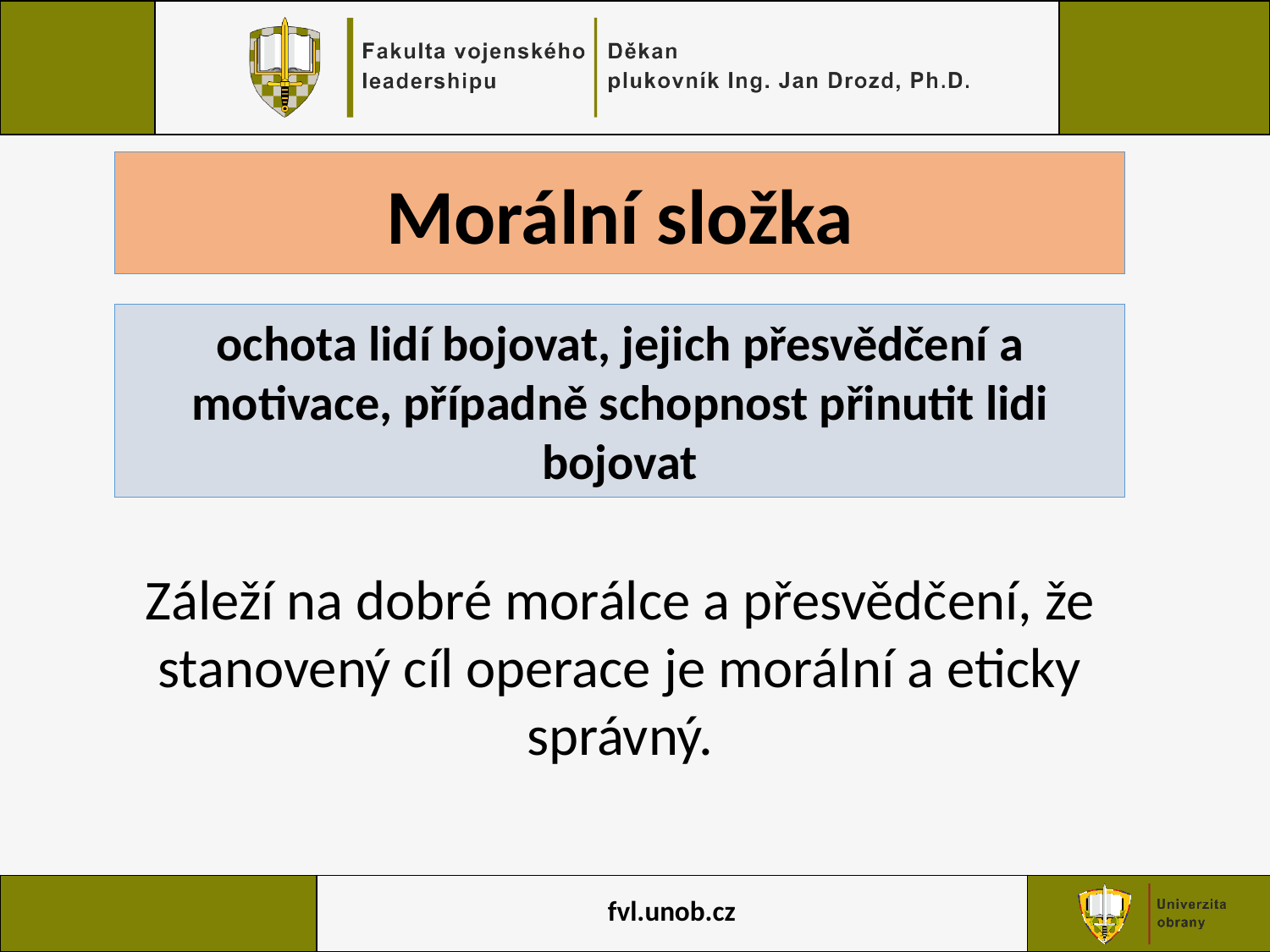

Morální složka
ochota lidí bojovat, jejich přesvědčení a motivace, případně schopnost přinutit lidi bojovat
Záleží na dobré morálce a přesvědčení, že stanovený cíl operace je morální a eticky správný.